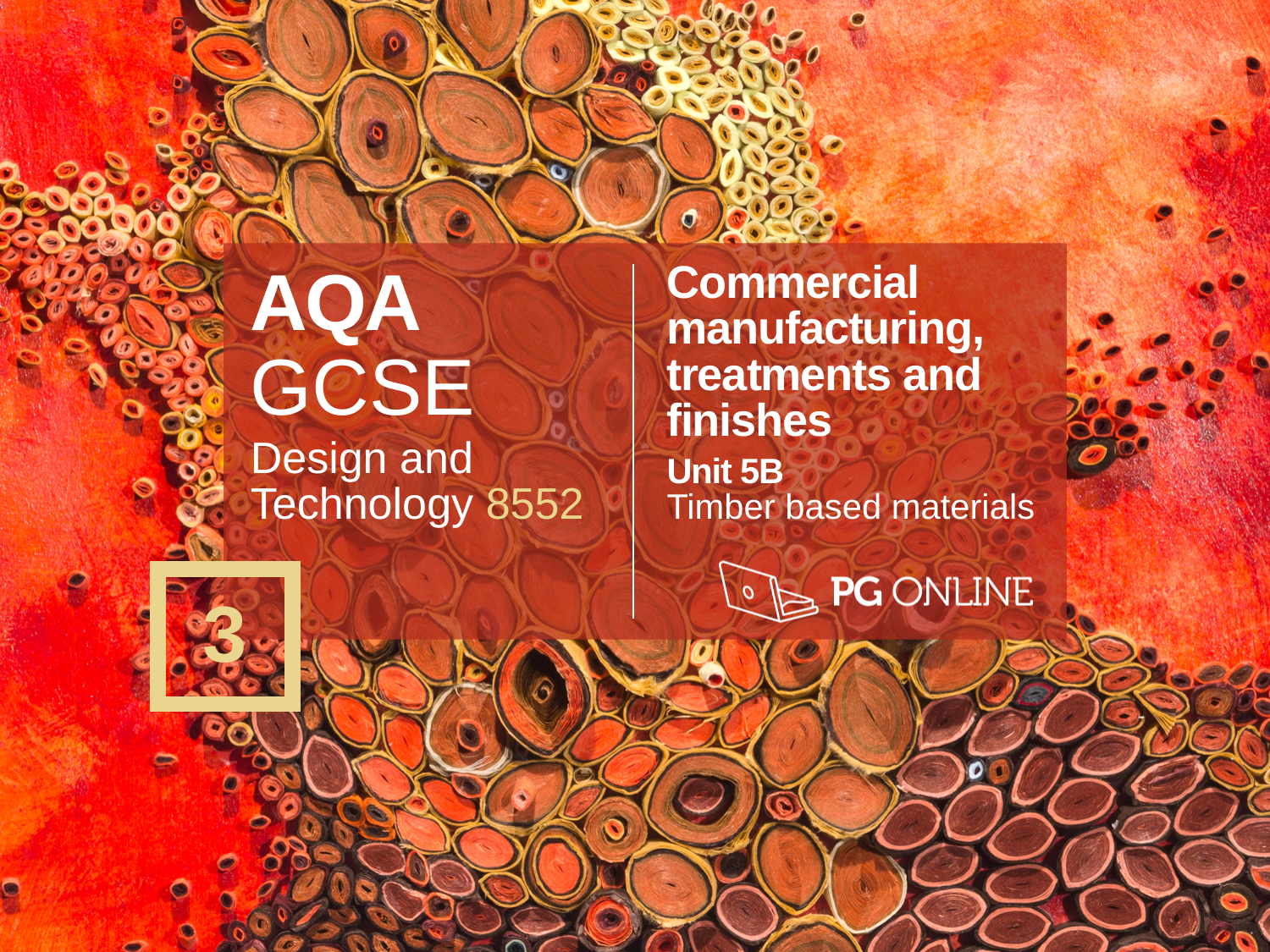

AQA
GCSE
Design and Technology 8552

Commercial manufacturing,
treatments and finishes
Unit 5B
Timber based materials
3